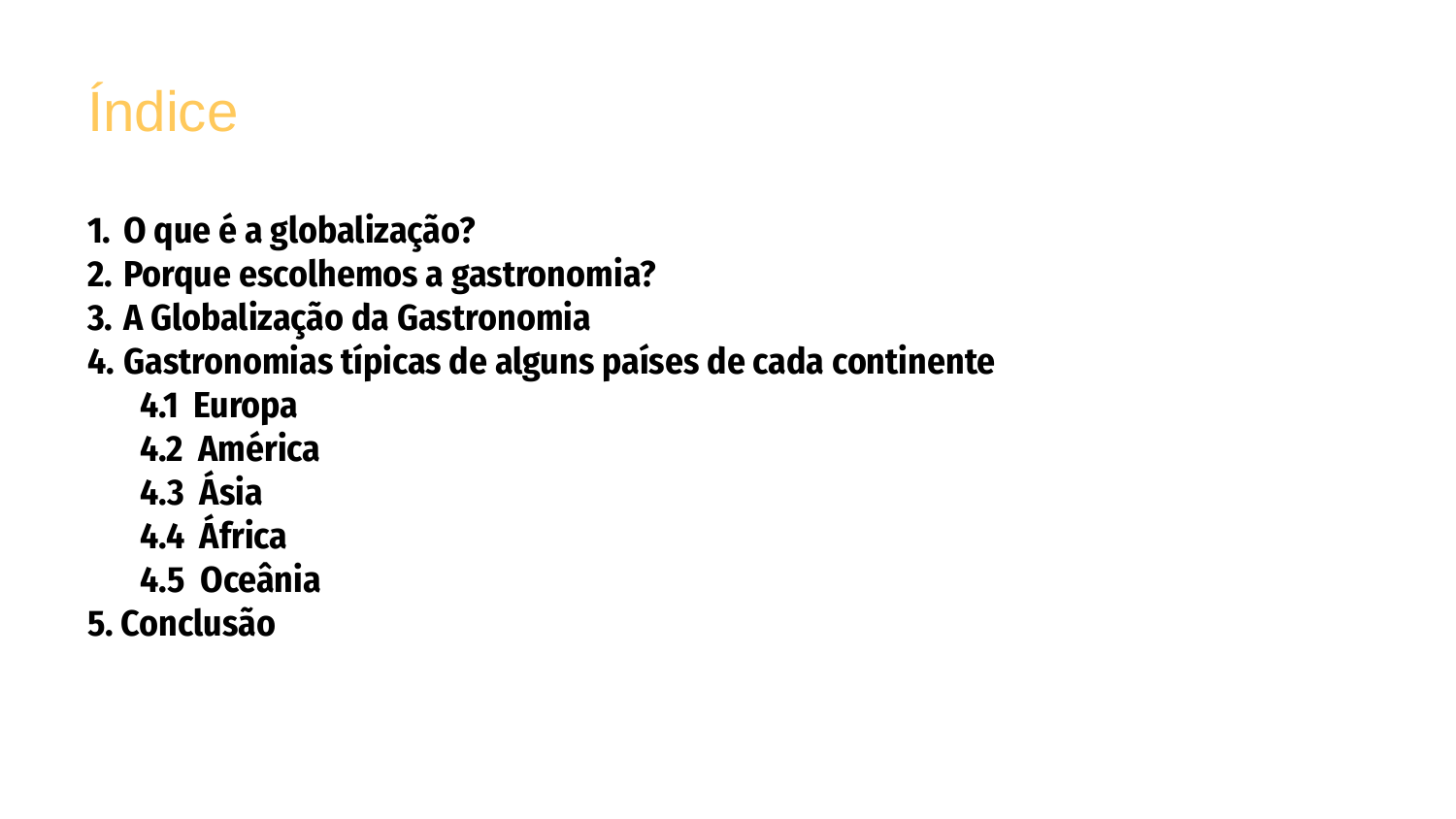

# Índice

O que é a globalização?
Porque escolhemos a gastronomia?
A Globalização da Gastronomia
Gastronomias típicas de alguns países de cada continente
       4.1  Europa
       4.2  América
       4.3  Ásia
       4.4  África
       4.5  Oceânia
5. Conclusão